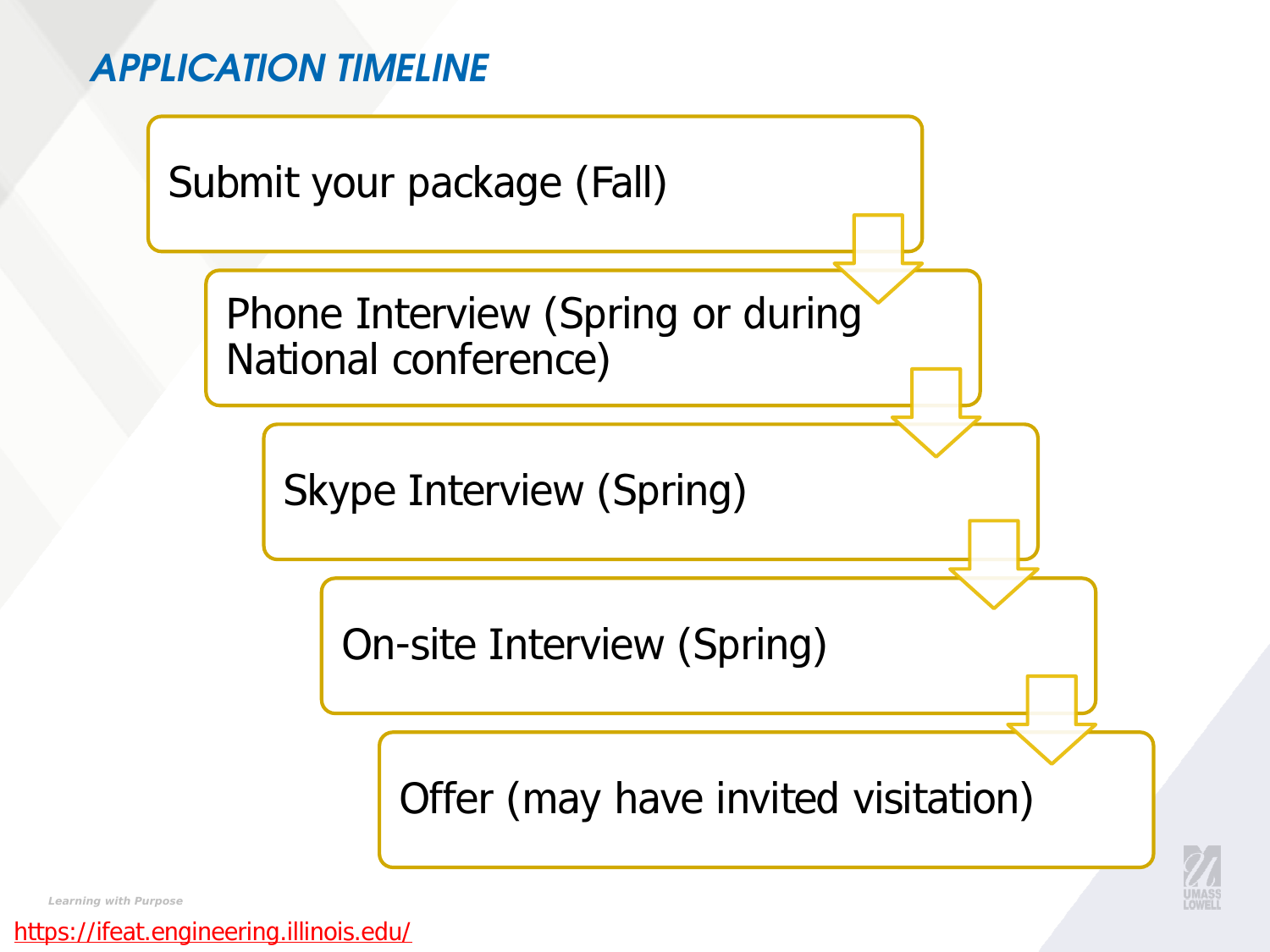

# Application Timeline
Submit your package (Fall)
Phone Interview (Spring or during National conference)
Skype Interview (Spring)
On-site Interview (Spring)
Offer (may have invited visitation)

https://ifeat.engineering.illinois.edu/